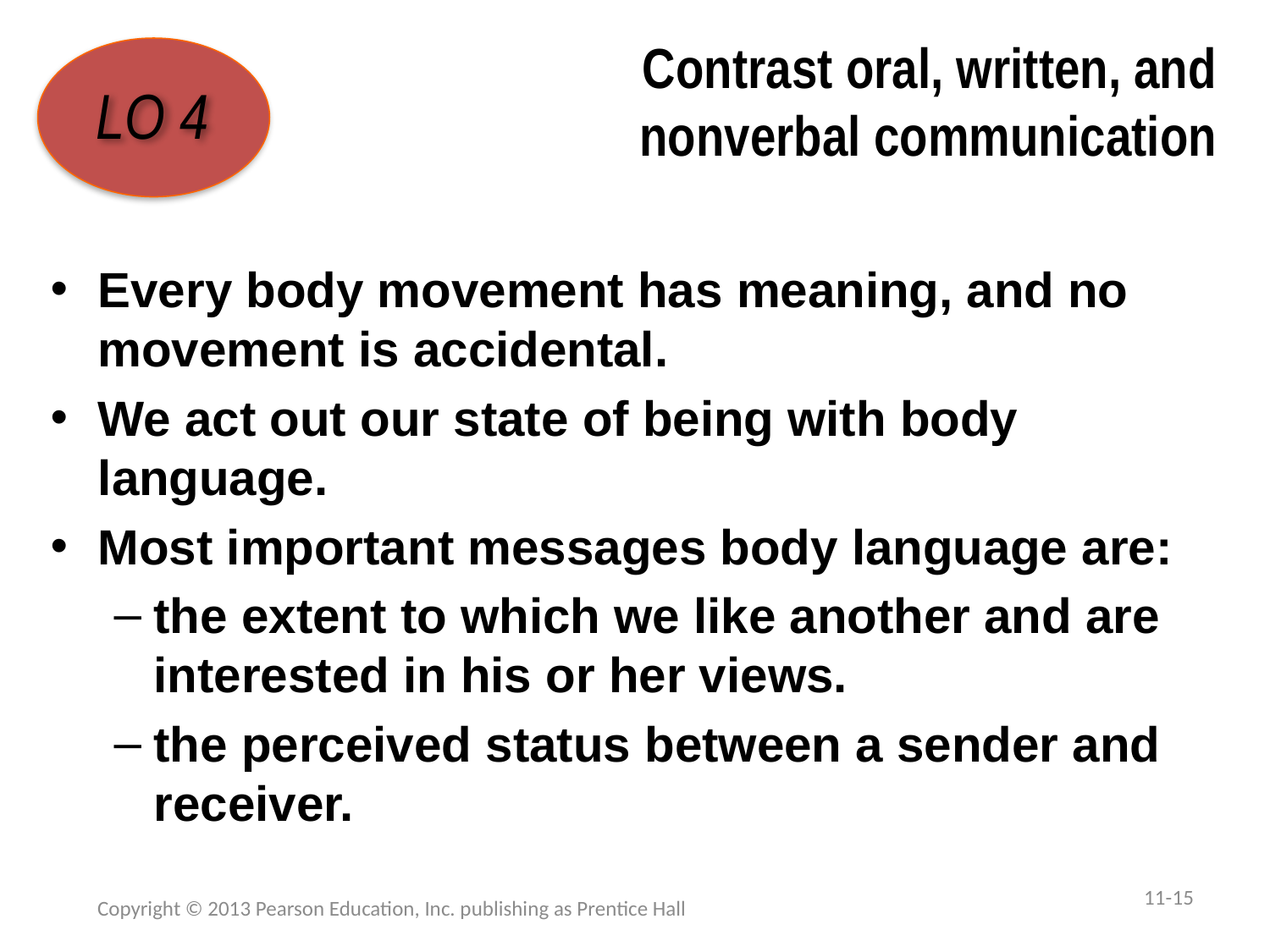

# Contrast oral, written, and  nonverbal communication

LO 4
Every body movement has meaning, and no movement is accidental.
We act out our state of being with body language.
Most important messages body language are:
the extent to which we like another and are interested in his or her views.
the perceived status between a sender and receiver.
11-15
Copyright © 2013 Pearson Education, Inc. publishing as Prentice Hall